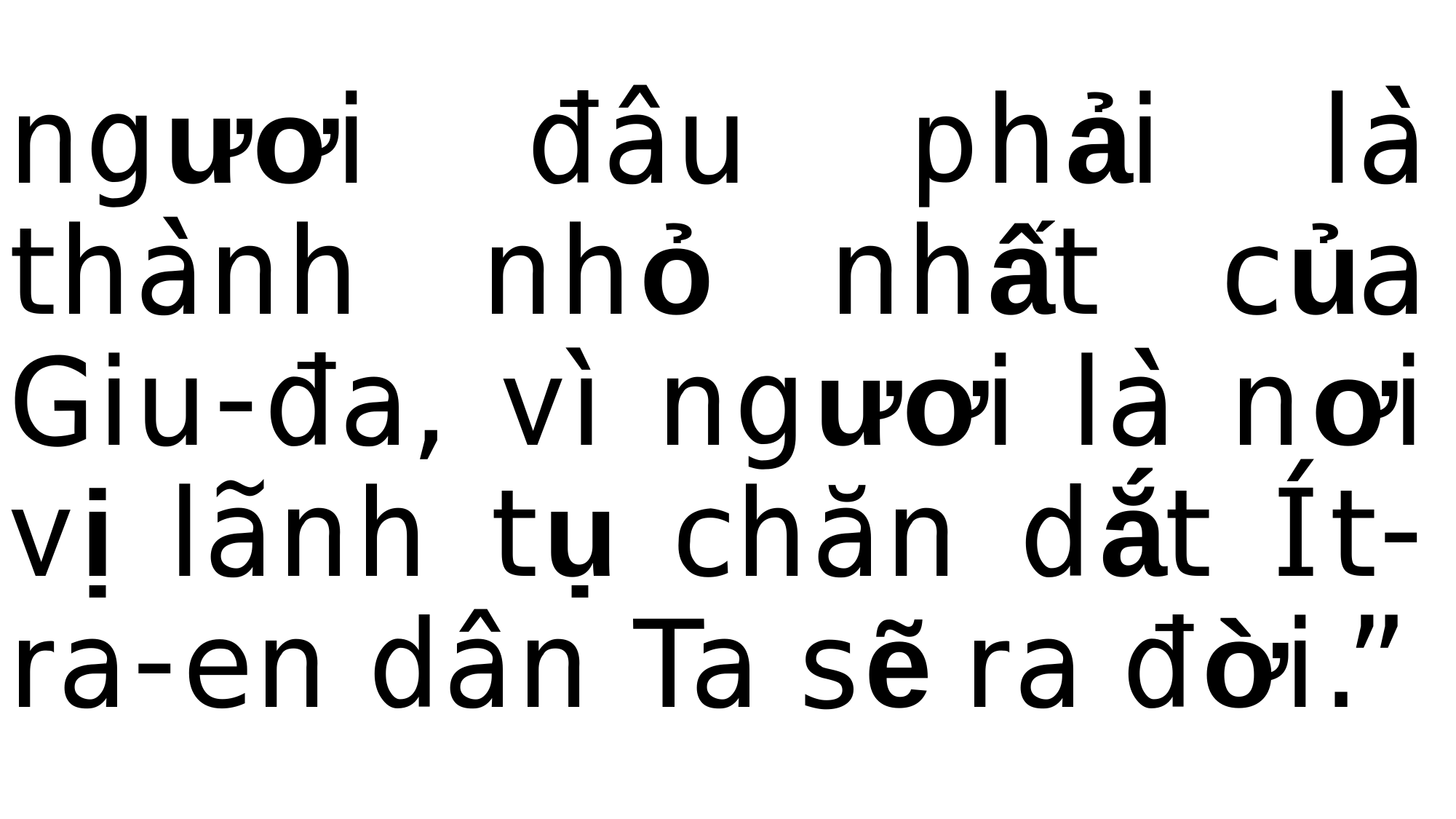

# ngươi đâu phải là thành nhỏ nhất của Giu-đa, vì ngươi là nơi vị lãnh tụ chăn dắt Ít-ra-en dân Ta sẽ ra đời.”